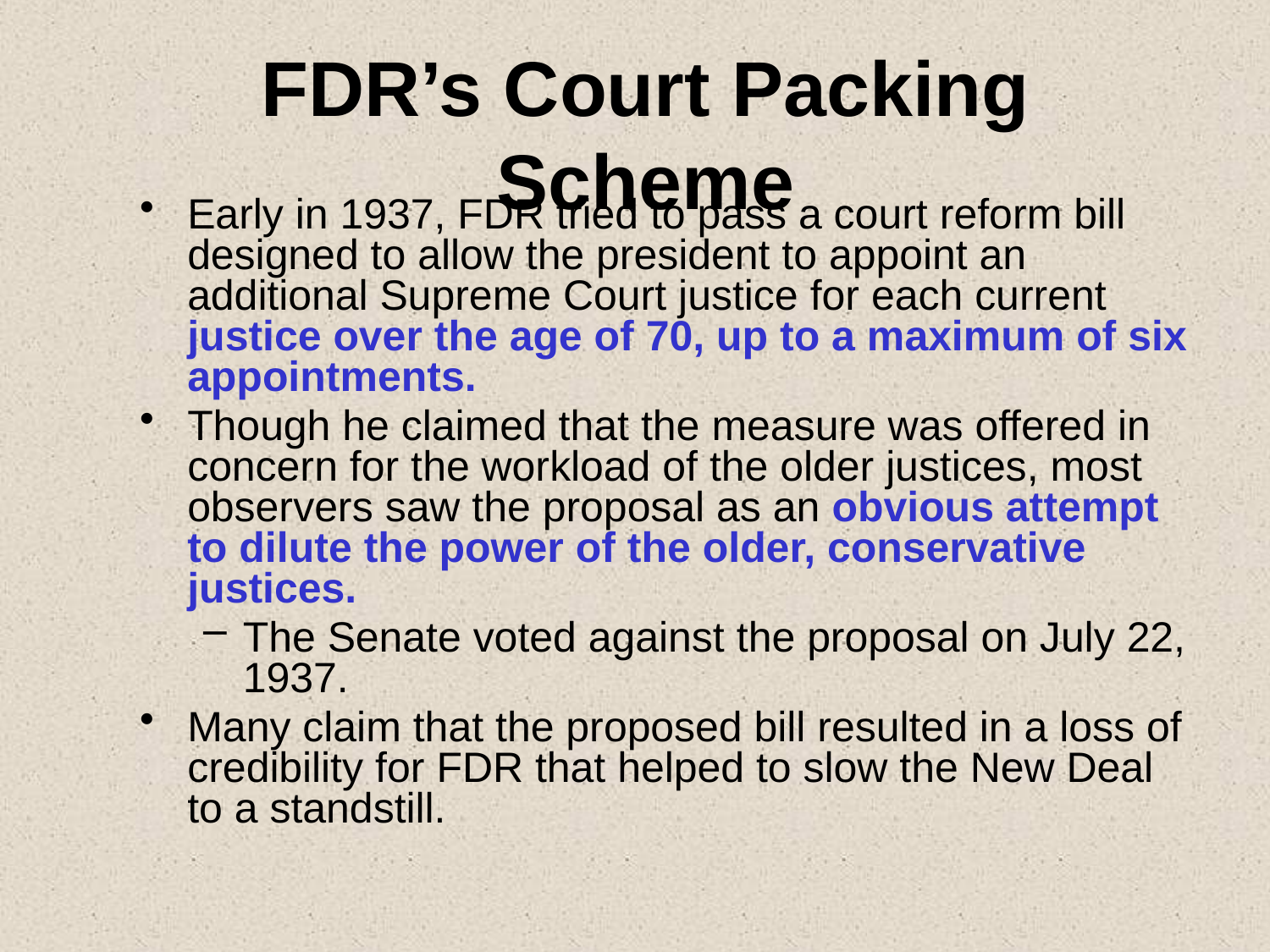

# FDR’s Court Packing Scheme
Early in 1937, FDR tried to pass a court reform bill designed to allow the president to appoint an additional Supreme Court justice for each current justice over the age of 70, up to a maximum of six appointments.
Though he claimed that the measure was offered in concern for the workload of the older justices, most observers saw the proposal as an obvious attempt to dilute the power of the older, conservative justices.
The Senate voted against the proposal on July 22, 1937.
Many claim that the proposed bill resulted in a loss of credibility for FDR that helped to slow the New Deal to a standstill.